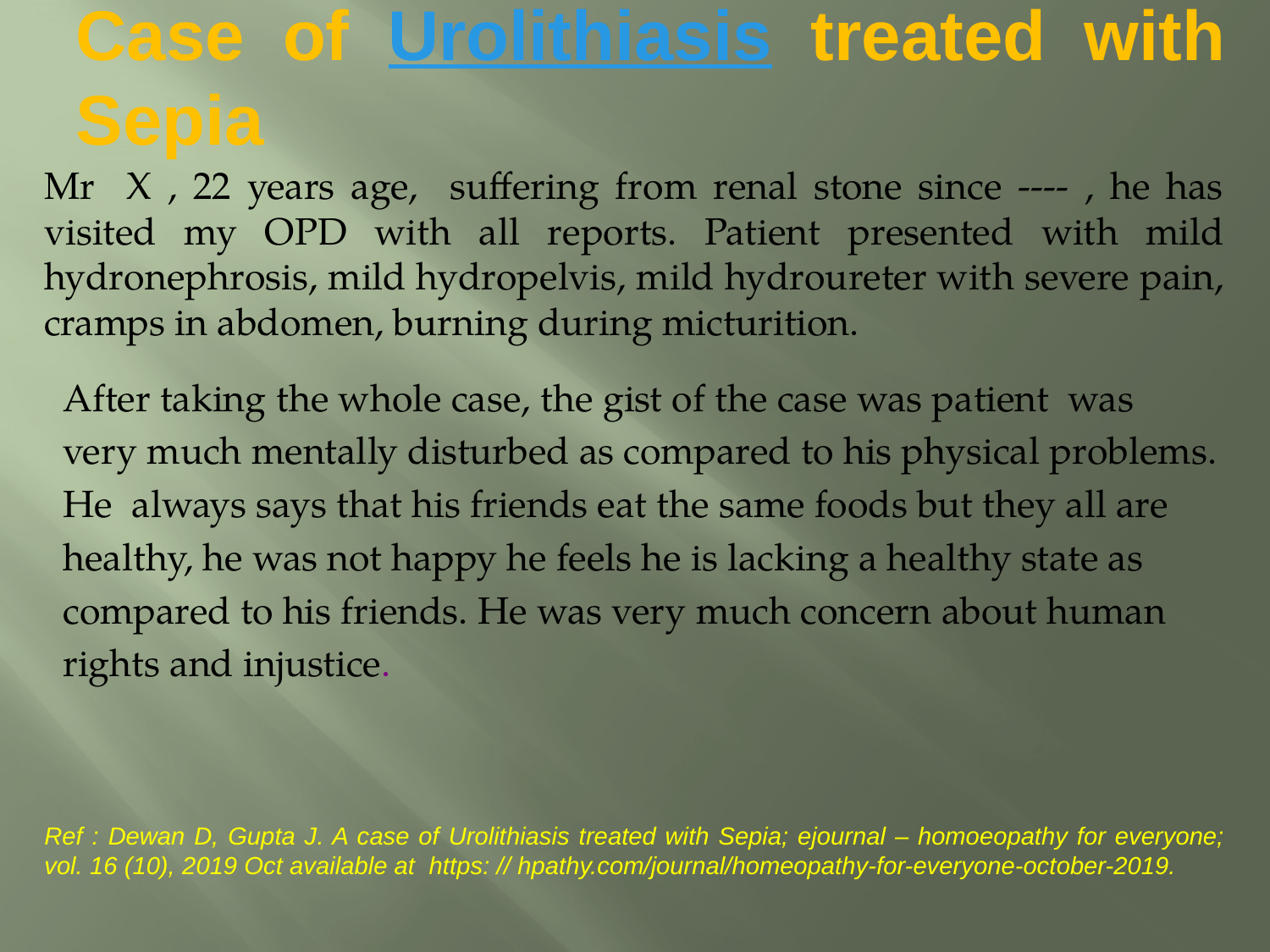

# Case of Urolithiasis treated with Sepia
Mr  X , 22 years age,  suffering from renal stone since ---- , he has visited my OPD with all reports. Patient presented with mild hydronephrosis, mild hydropelvis, mild hydroureter with severe pain, cramps in abdomen, burning during micturition.

After taking the whole case, the gist of the case was patient  was
very much mentally disturbed as compared to his physical problems.
He  always says that his friends eat the same foods but they all are
healthy, he was not happy he feels he is lacking a healthy state as
compared to his friends. He was very much concern about human
rights and injustice.
Ref : Dewan D, Gupta J. A case of Urolithiasis treated with Sepia; ejournal – homoeopathy for everyone; vol. 16 (10), 2019 Oct available at  https: // hpathy.com/journal/homeopathy-for-everyone-october-2019.